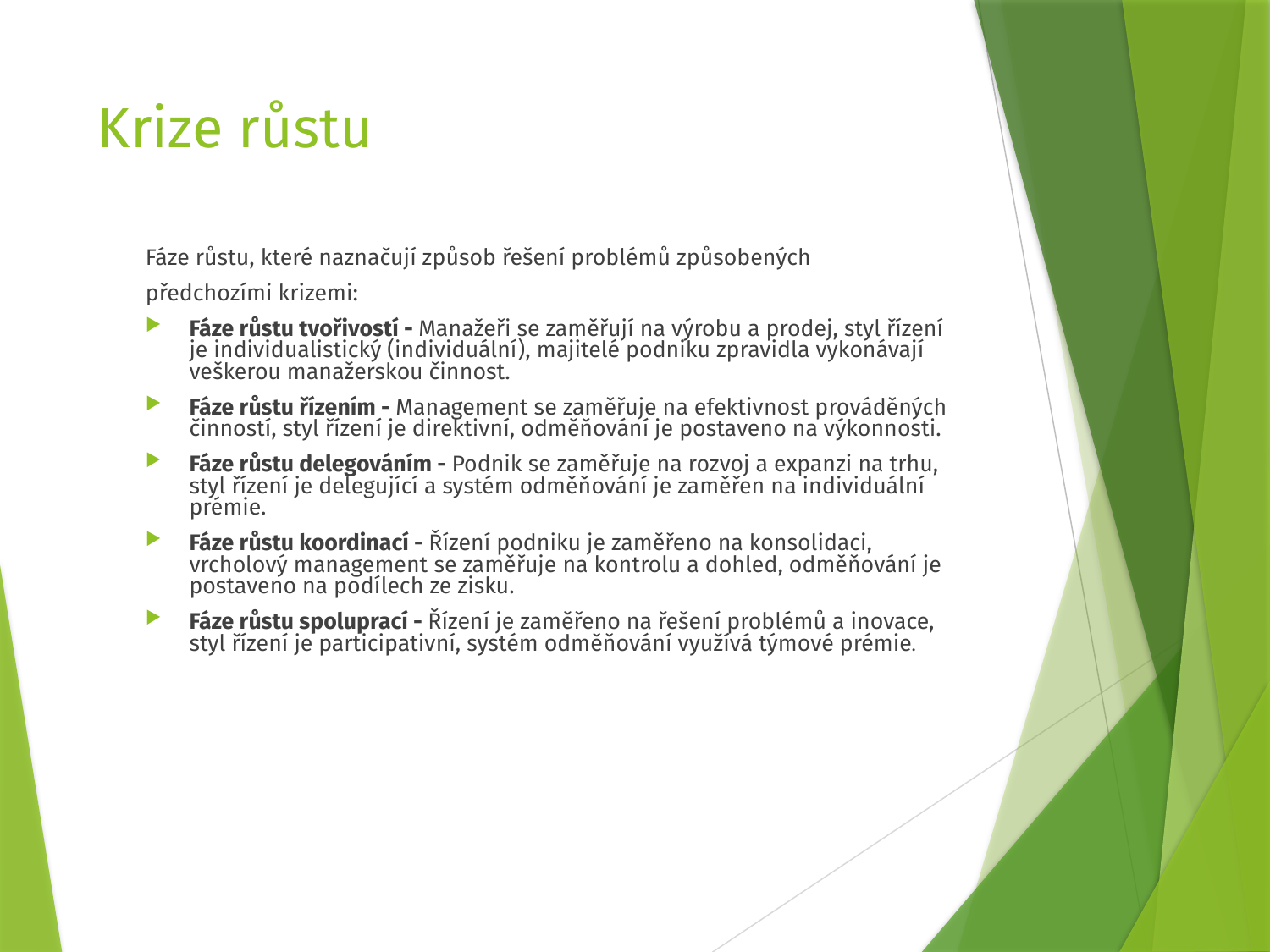

# Krize růstu
Fáze růstu, které naznačují způsob řešení problémů způsobených
předchozími krizemi:
Fáze růstu tvořivostí - Manažeři se zaměřují na výrobu a prodej, styl řízení je individualistický (individuální), majitelé podniku zpravidla vykonávají veškerou manažerskou činnost.
Fáze růstu řízením - Management se zaměřuje na efektivnost prováděných činností, styl řízení je direktivní, odměňování je postaveno na výkonnosti.
Fáze růstu delegováním - Podnik se zaměřuje na rozvoj a expanzi na trhu, styl řízení je delegující a systém odměňování je zaměřen na individuální prémie.
Fáze růstu koordinací - Řízení podniku je zaměřeno na konsolidaci, vrcholový management se zaměřuje na kontrolu a dohled, odměňování je postaveno na podílech ze zisku.
Fáze růstu spoluprací - Řízení je zaměřeno na řešení problémů a inovace, styl řízení je participativní, systém odměňování využívá týmové prémie.